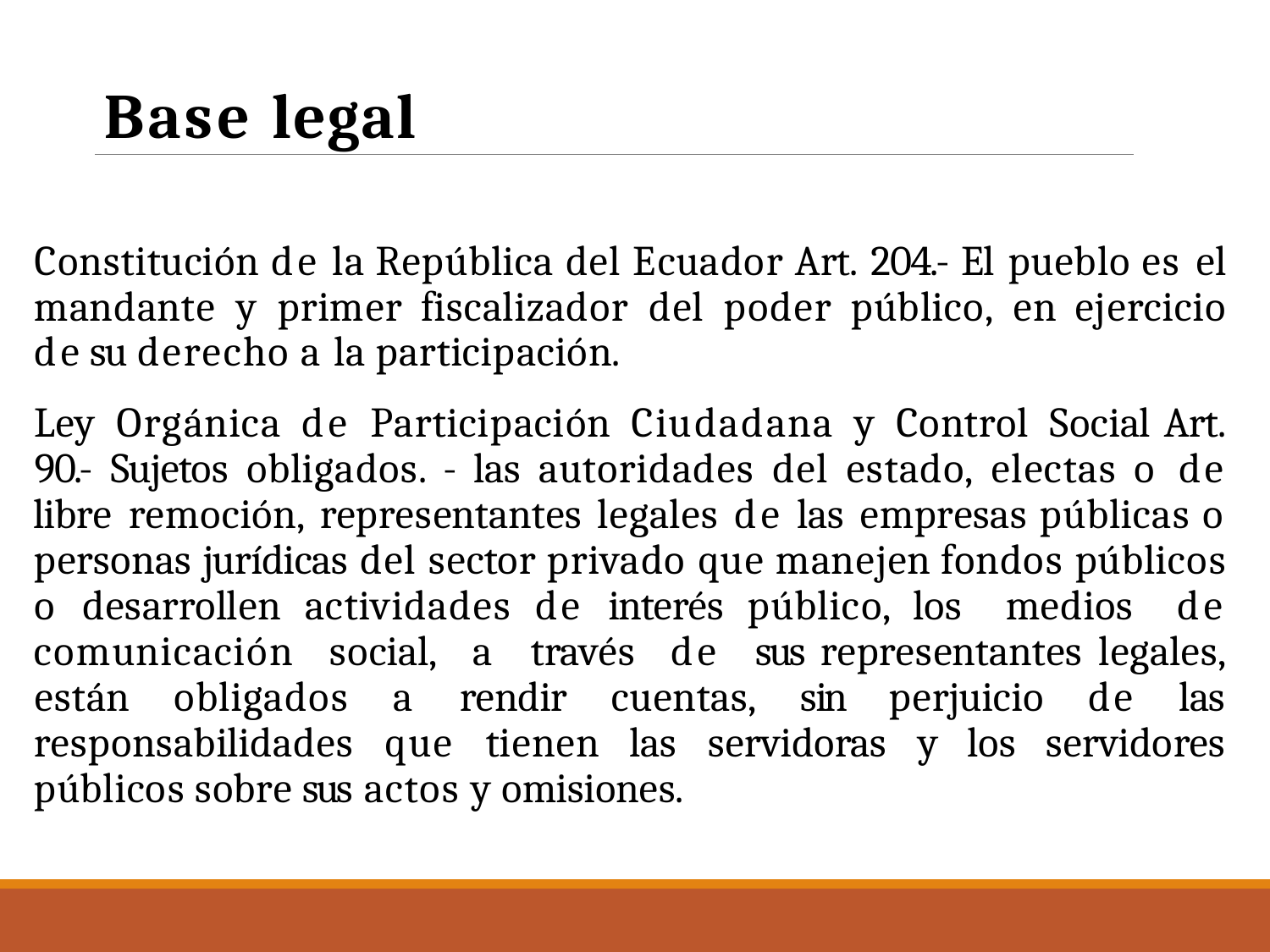

# Base legal

Constitución de la República del Ecuador Art. 204.- El pueblo es el mandante y primer fiscalizador del poder público, en ejercicio de su derecho a la participación.
Ley Orgánica de Participación Ciudadana y Control Social Art. 90.- Sujetos obligados. - las autoridades del estado, electas o de libre remoción, representantes legales de las empresas públicas o personas jurídicas del sector privado que manejen fondos públicos o desarrollen actividades de interés público, los medios de comunicación social, a través de sus representantes legales, están obligados a rendir cuentas, sin perjuicio de las responsabilidades que tienen las servidoras y los servidores públicos sobre sus actos y omisiones.